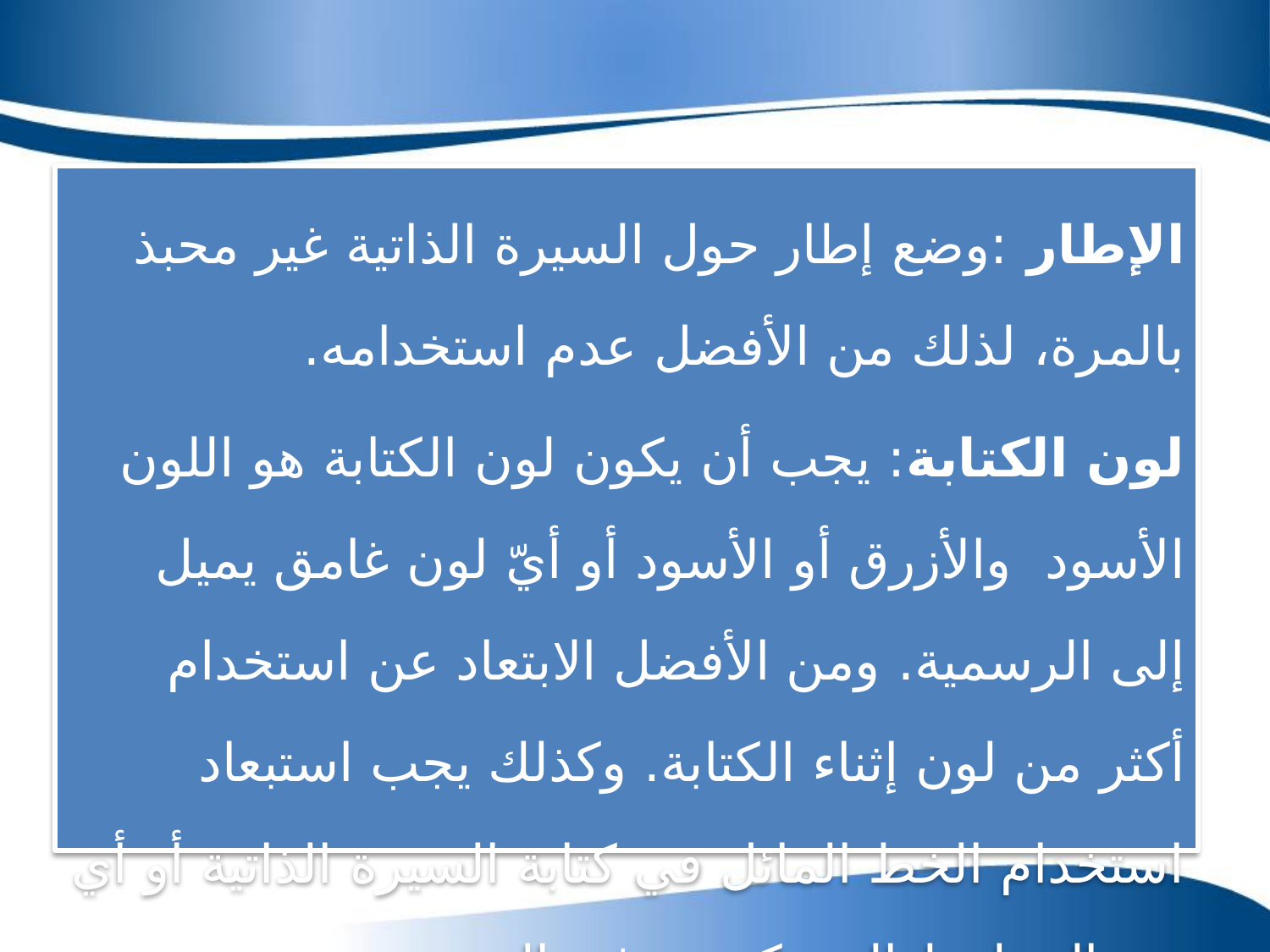

الإطار :وضع إطار حول السيرة الذاتية غير محبذ بالمرة، لذلك من الأفضل عدم استخدامه.
لون الكتابة: يجب أن يكون لون الكتابة هو اللون الأسود  والأزرق أو الأسود أو أيّ لون غامق يميل إلى الرسمية. ومن الأفضل الابتعاد عن استخدام أكثر من لون إثناء الكتابة. وكذلك يجب استبعاد استخدام الخط المائل في كتابة السيرة الذاتية أو أي من الخطوط المزركشة وغير الرسمية.